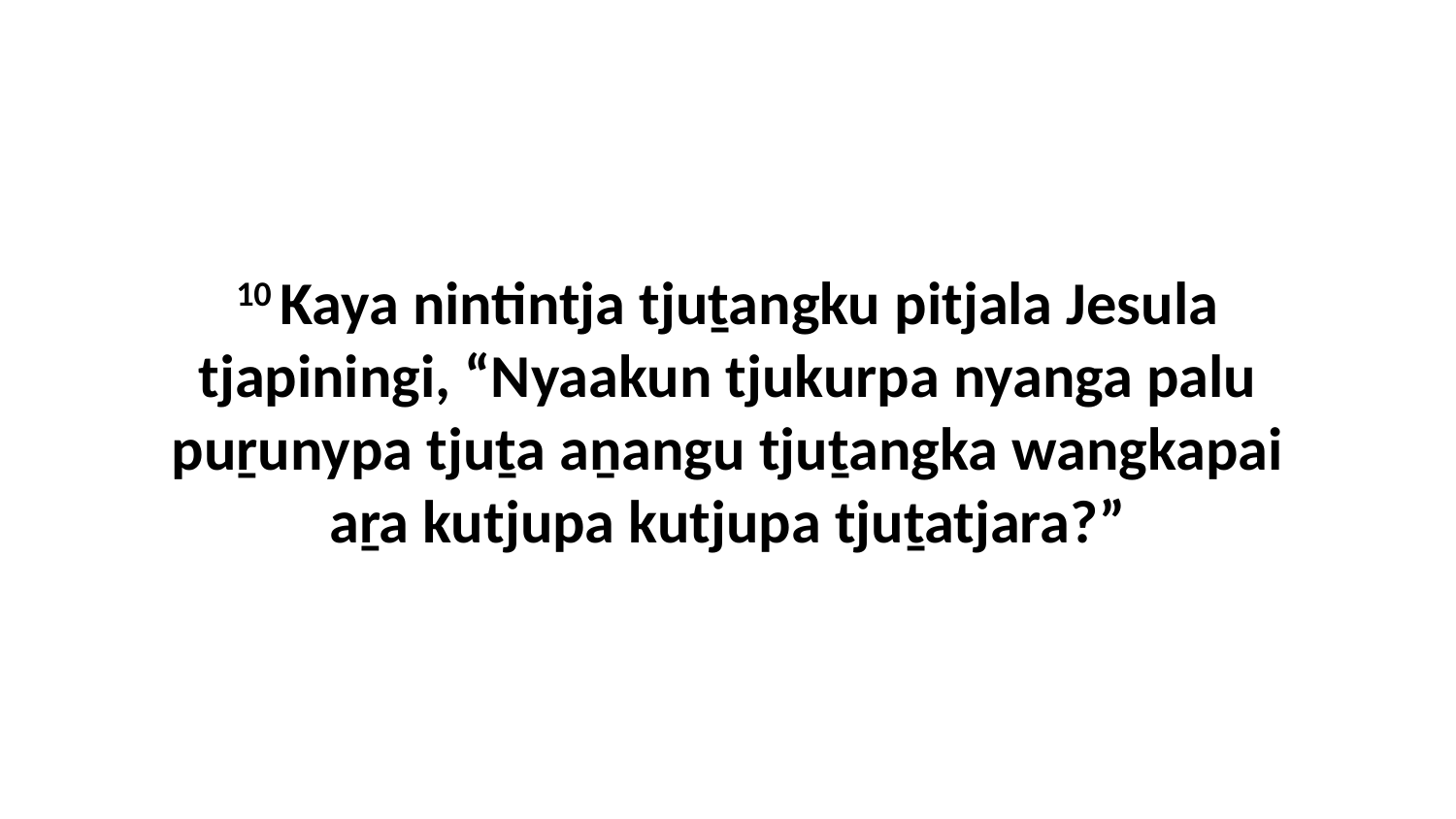

10 Kaya nintintja tjuṯangku pitjala Jesula tjapiningi, “Nyaakun tjukurpa nyanga palu puṟunypa tjuṯa aṉangu tjuṯangka wangkapai aṟa kutjupa kutjupa tjuṯatjara?”